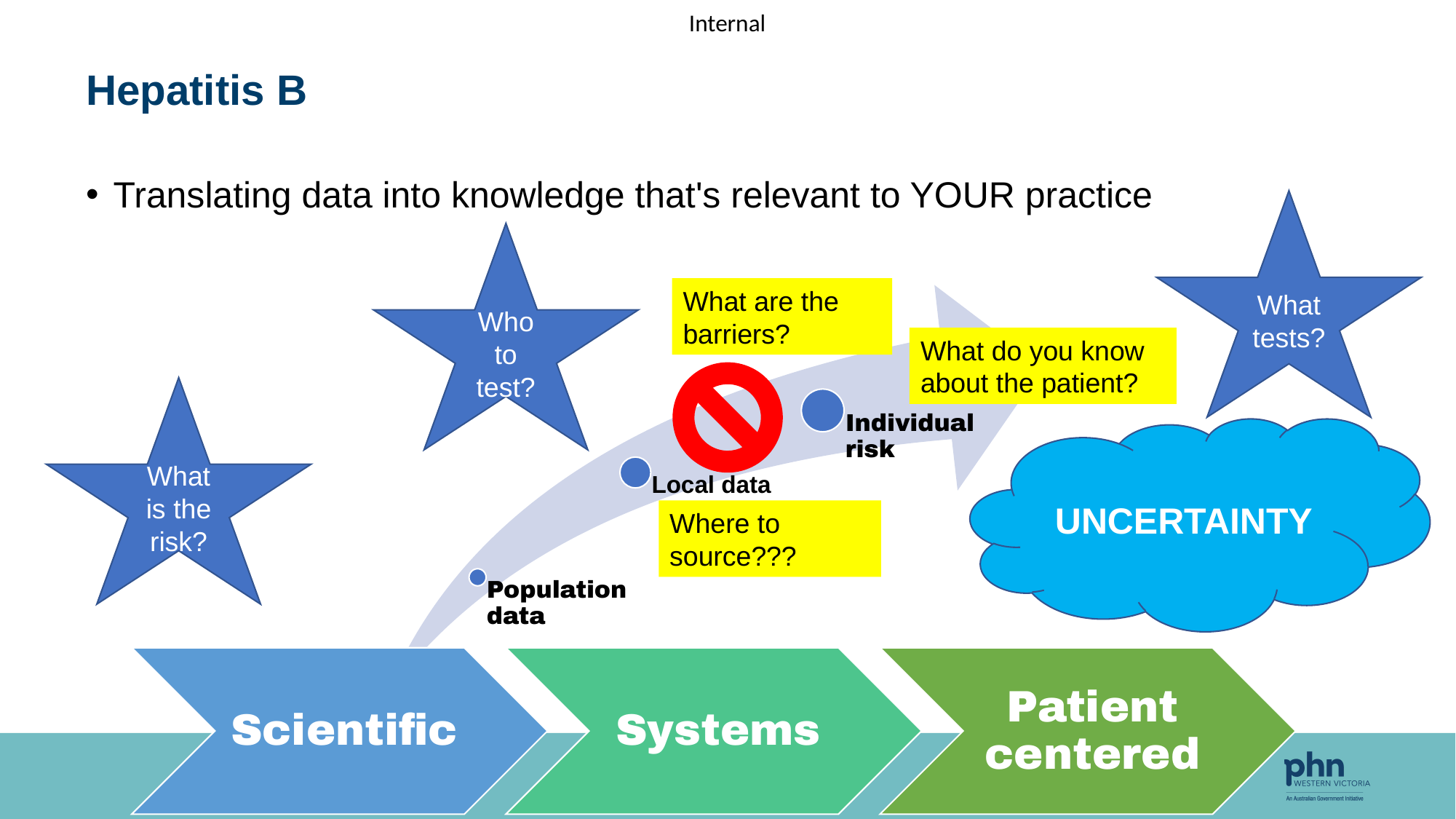

# Hepatitis B
Translating data into knowledge that's relevant to YOUR practice
What tests?
Who to test?
Population data
Local data
Individual risk
What are the barriers?
What do you know about the patient?

What is the risk?
UNCERTAINTY
Where to source???
Scientific
Systems
Patient centered